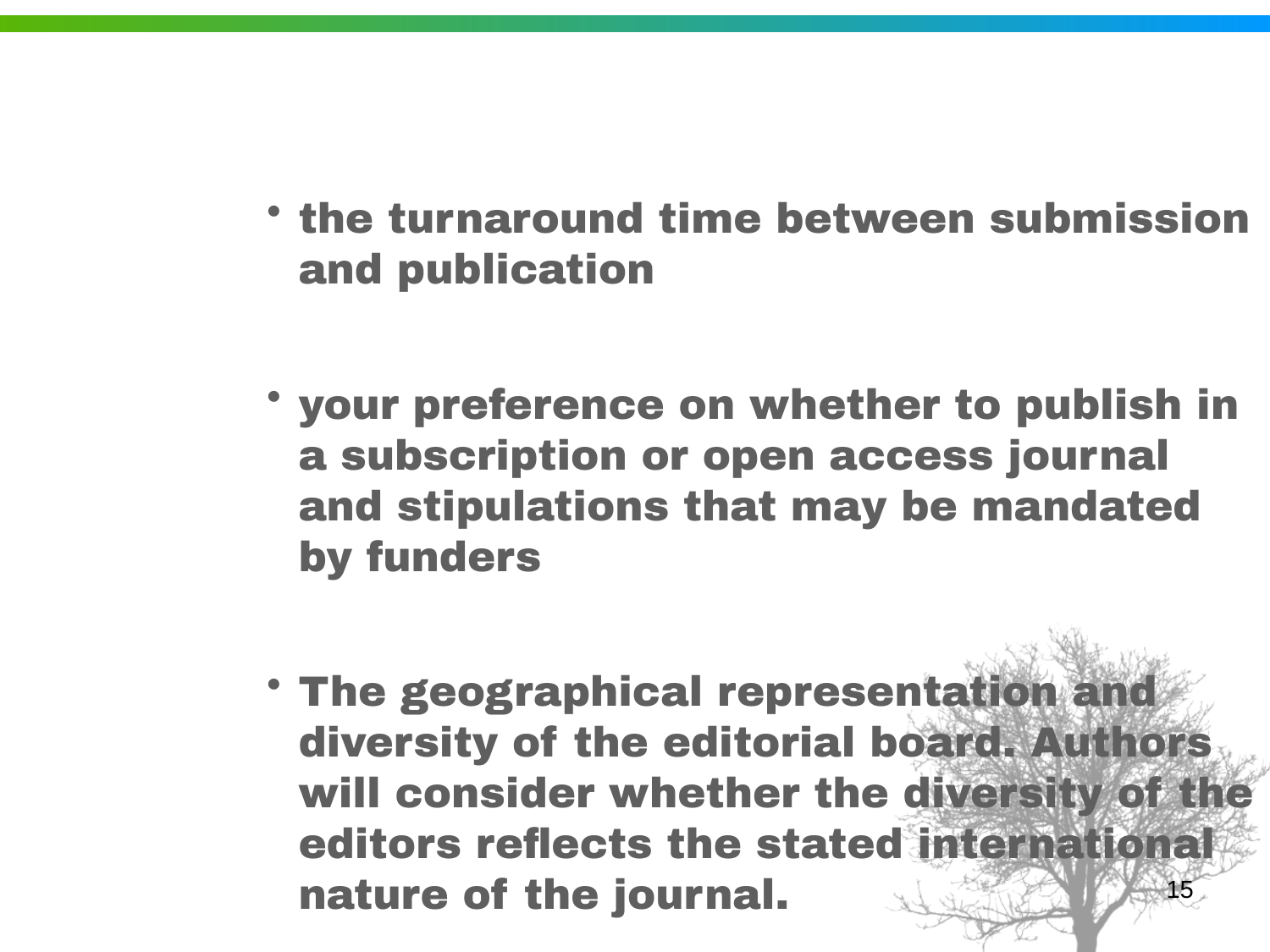

the turnaround time between submission and publication

your preference on whether to publish in a subscription or open access journal and stipulations that may be mandated by funders

The geographical representation and diversity of the editorial board. Authors will consider whether the diversity of the editors reflects the stated international nature of the journal.

15